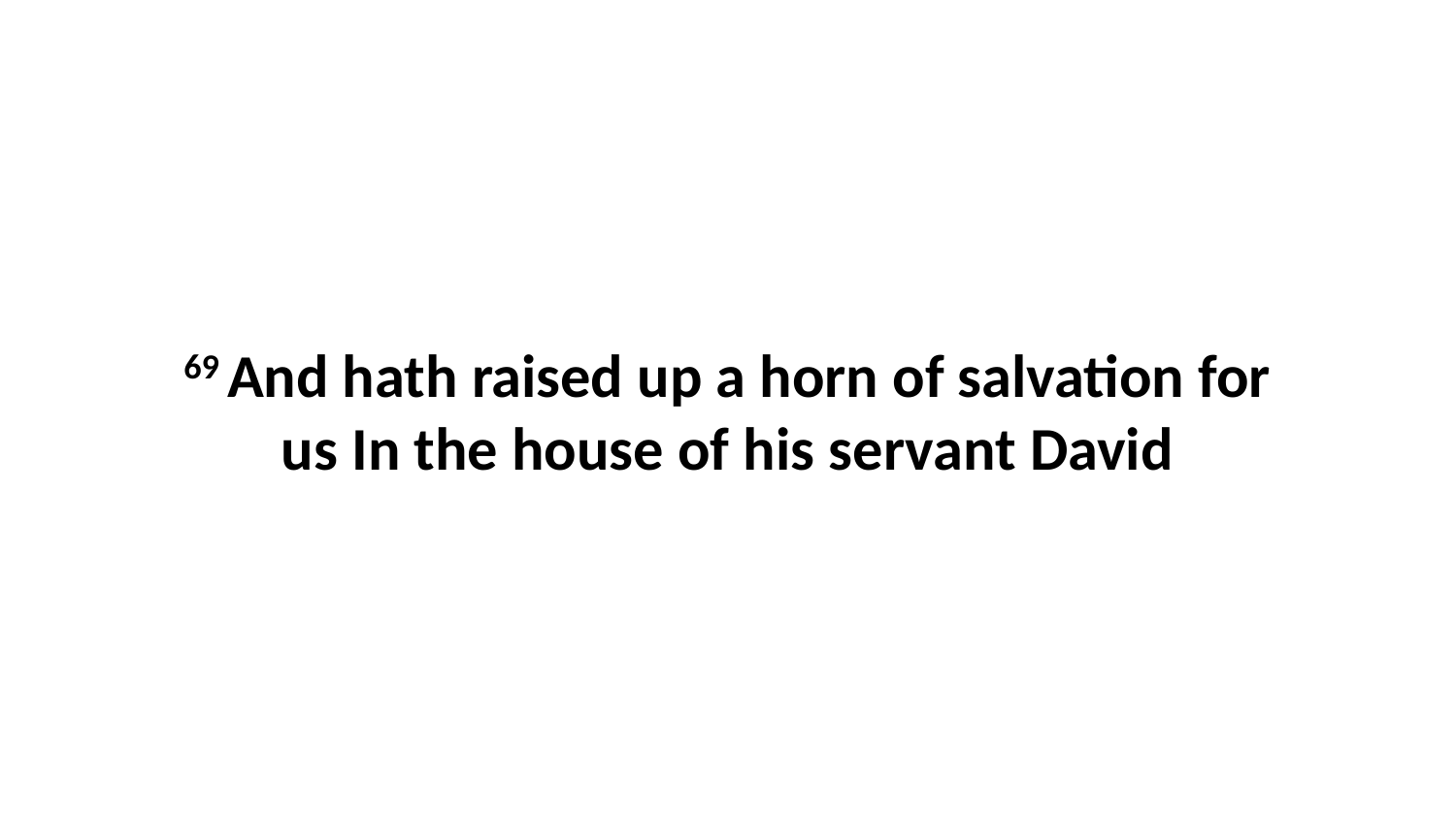

69 And hath raised up a horn of salvation for us In the house of his servant David